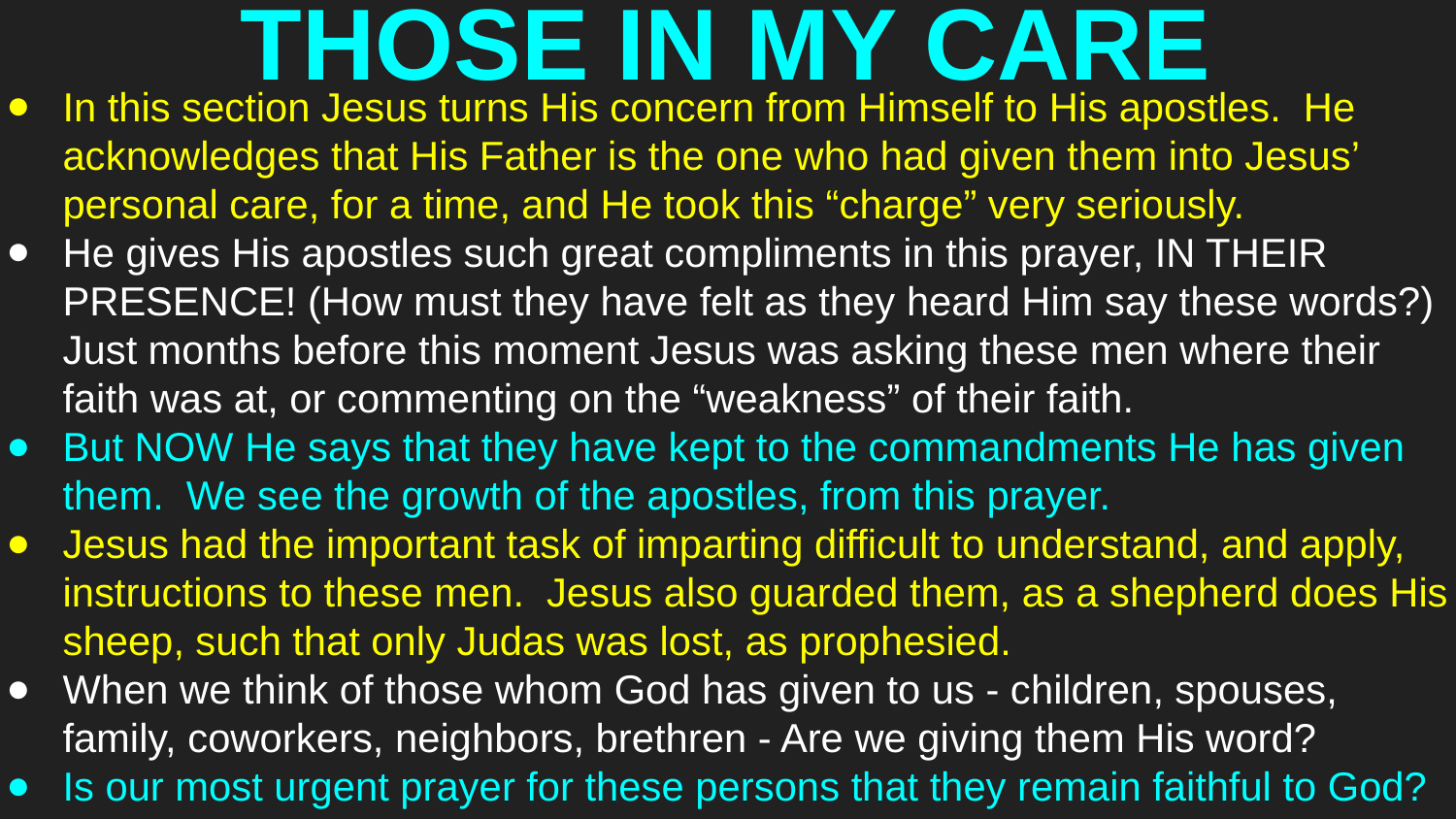

# THOSE IN MY CARE
In this section Jesus turns His concern from Himself to His apostles.  He acknowledges that His Father is the one who had given them into Jesus’ personal care, for a time, and He took this “charge” very seriously.
He gives His apostles such great compliments in this prayer, IN THEIR PRESENCE! (How must they have felt as they heard Him say these words?)  Just months before this moment Jesus was asking these men where their faith was at, or commenting on the “weakness” of their faith.
But NOW He says that they have kept to the commandments He has given them.  We see the growth of the apostles, from this prayer.
Jesus had the important task of imparting difficult to understand, and apply, instructions to these men.  Jesus also guarded them, as a shepherd does His sheep, such that only Judas was lost, as prophesied.
When we think of those whom God has given to us - children, spouses, family, coworkers, neighbors, brethren - Are we giving them His word?
Is our most urgent prayer for these persons that they remain faithful to God?